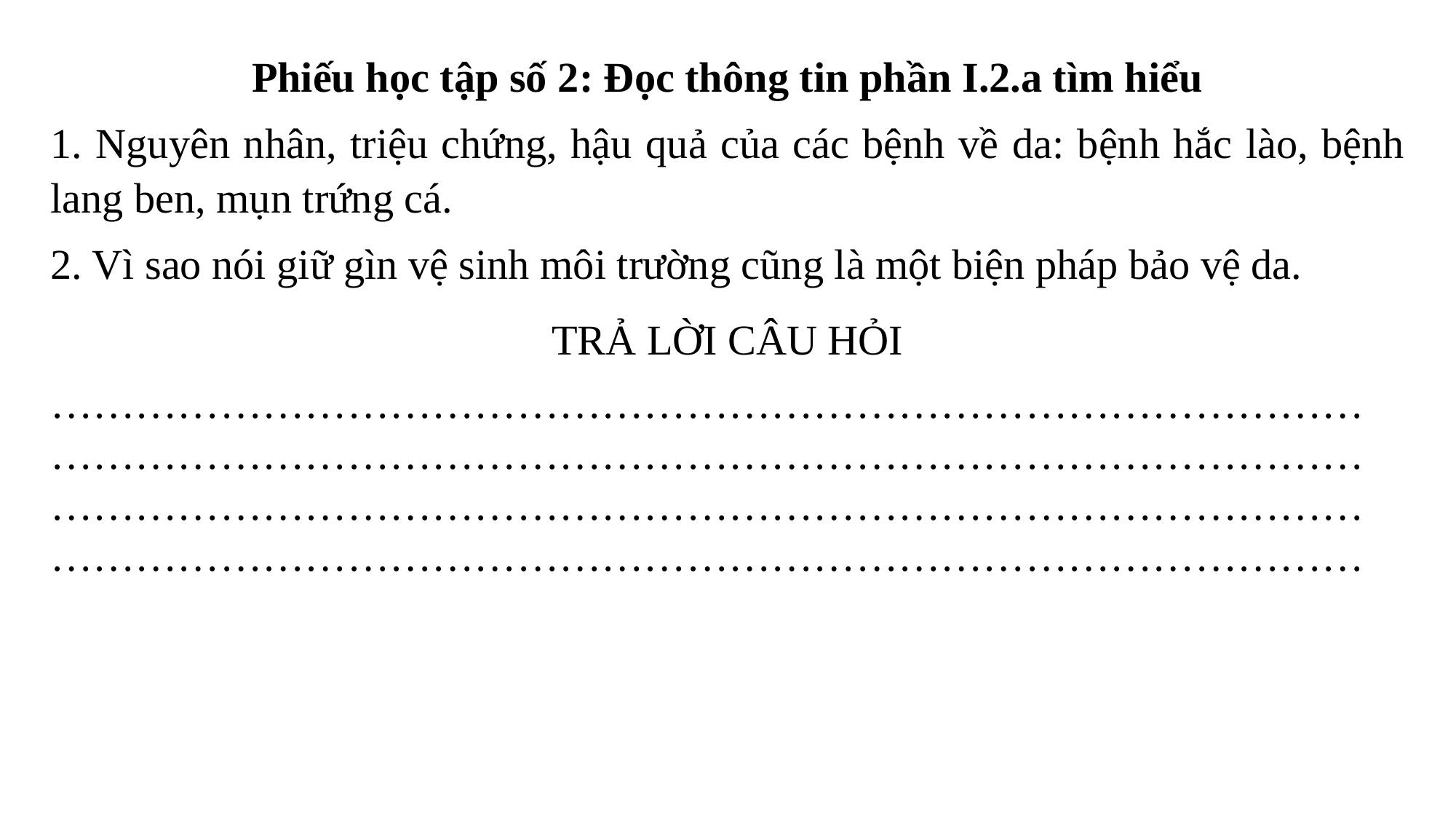

Phiếu học tập số 2: Đọc thông tin phần I.2.a tìm hiểu
1. Nguyên nhân, triệu chứng, hậu quả của các bệnh về da: bệnh hắc lào, bệnh lang ben, mụn trứng cá.
2. Vì sao nói giữ gìn vệ sinh môi trường cũng là một biện pháp bảo vệ da.
TRẢ LỜI CÂU HỎI
…………………………………………………………………………………………………………………………………………………………………………………………………………………………………………………………………………………………………………………………………………